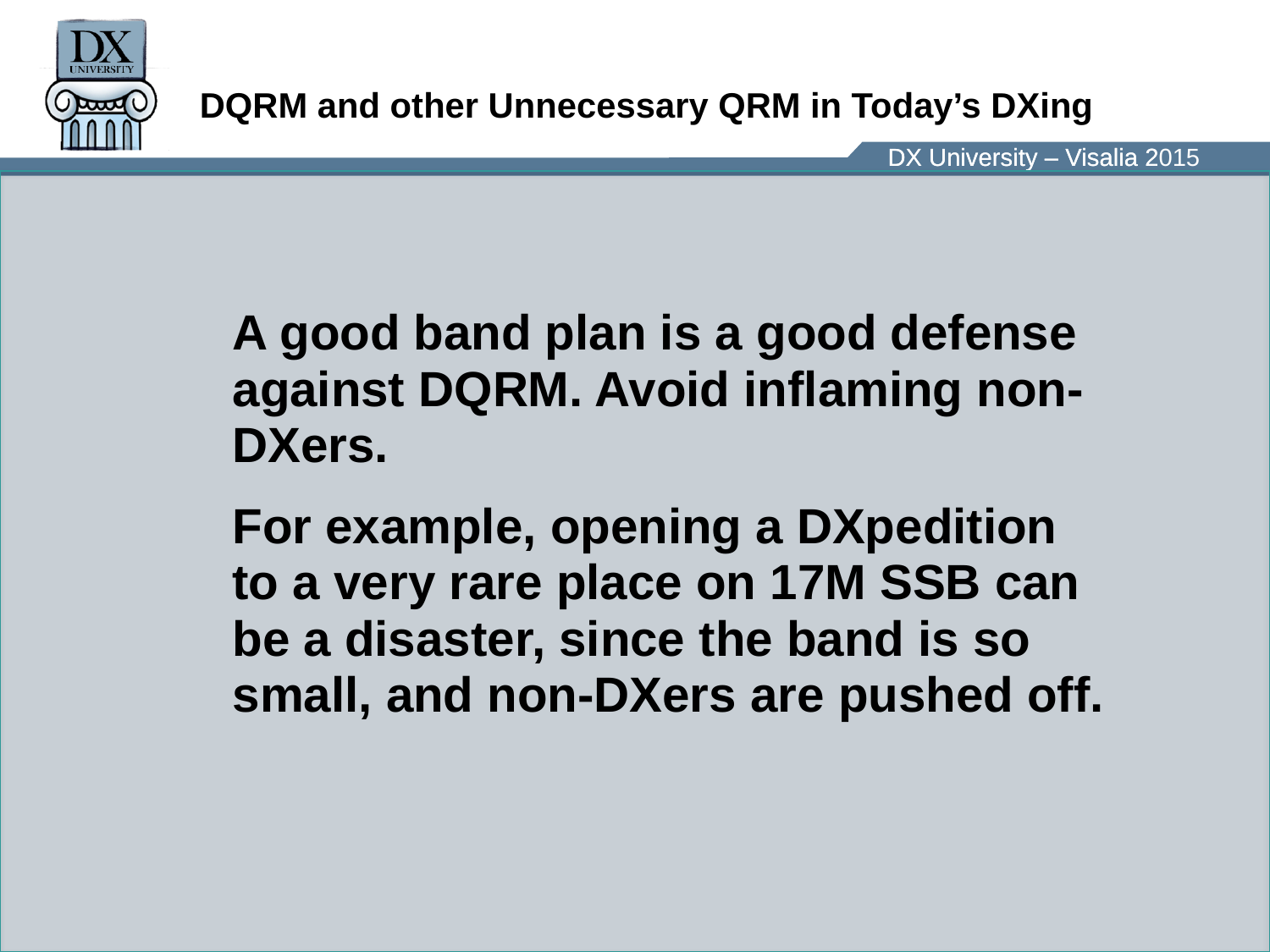

# DQRM and other Unnecessary QRM in Today’s DXing
	A good band plan is a good defense against DQRM. Avoid inflaming non-DXers.
	For example, opening a DXpedition to a very rare place on 17M SSB can be a disaster, since the band is so small, and non-DXers are pushed off.